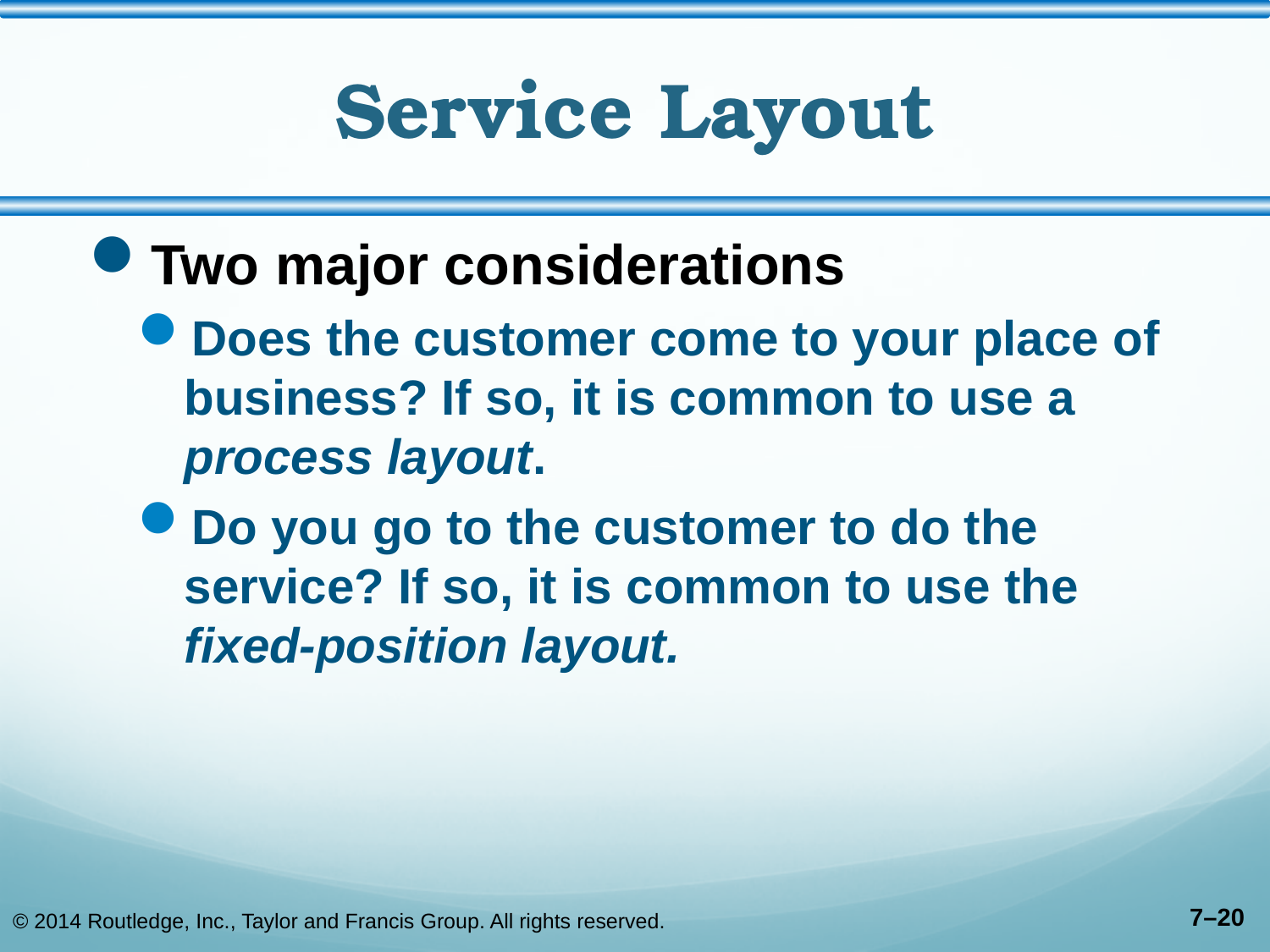

# Service Layout
Two major considerations
Does the customer come to your place of business? If so, it is common to use a process layout.
Do you go to the customer to do the service? If so, it is common to use the fixed-position layout.
© 2014 Routledge, Inc., Taylor and Francis Group. All rights reserved.
7–20